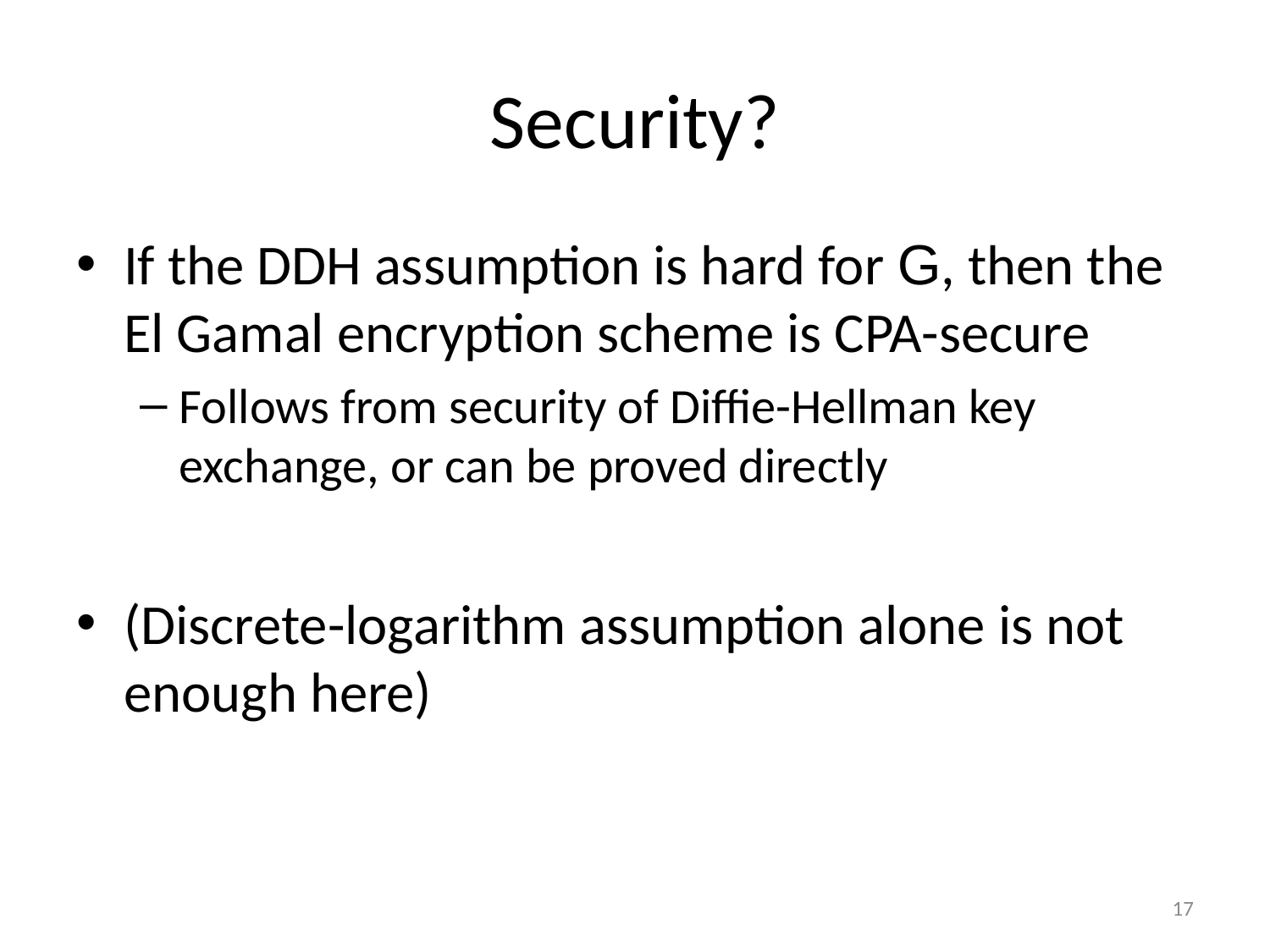

# Security?
If the DDH assumption is hard for G, then the El Gamal encryption scheme is CPA-secure
Follows from security of Diffie-Hellman key exchange, or can be proved directly

(Discrete-logarithm assumption alone is not enough here)
17